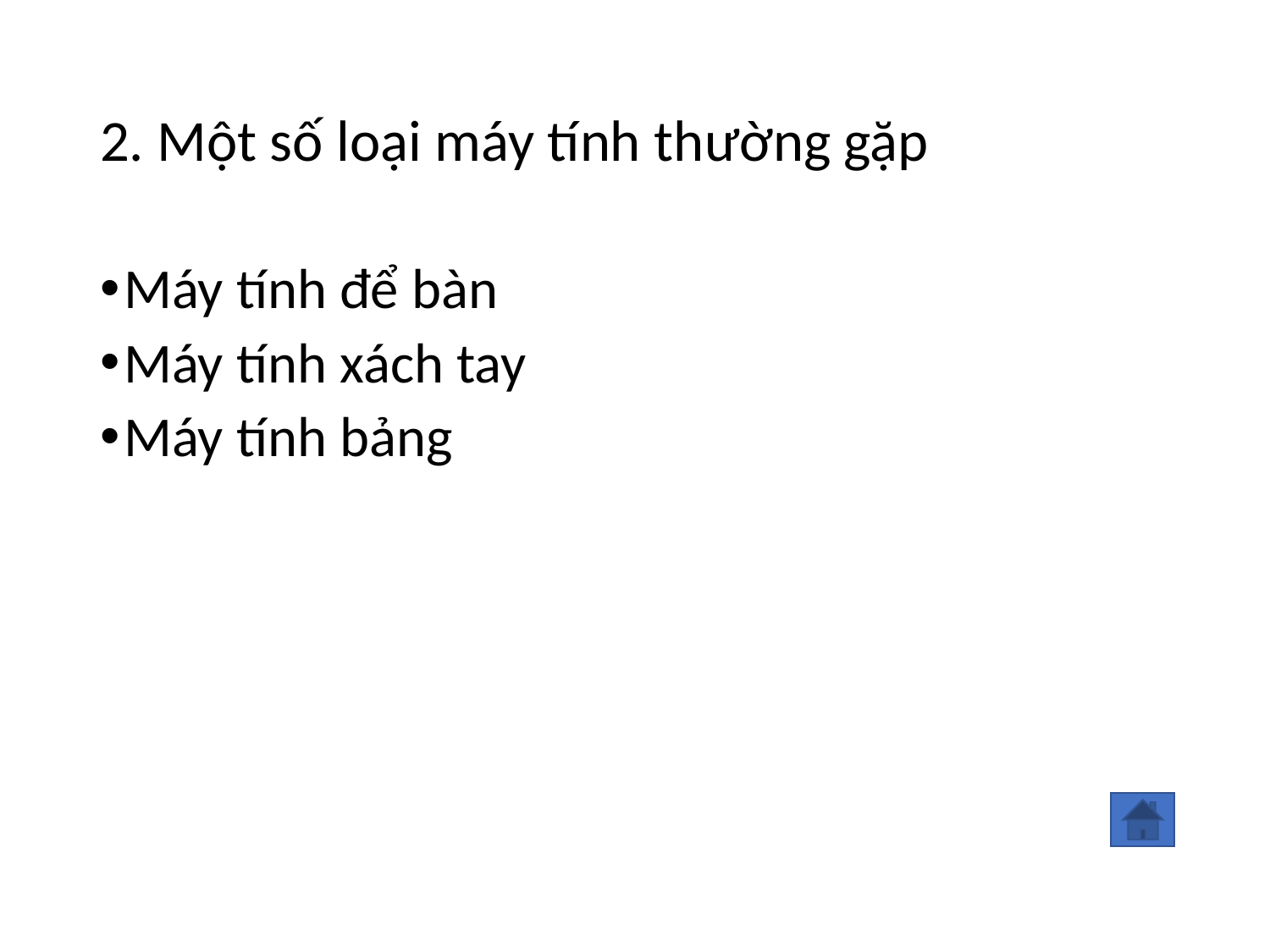

# 2. Một số loại máy tính thường gặp
Máy tính để bàn
Máy tính xách tay
Máy tính bảng